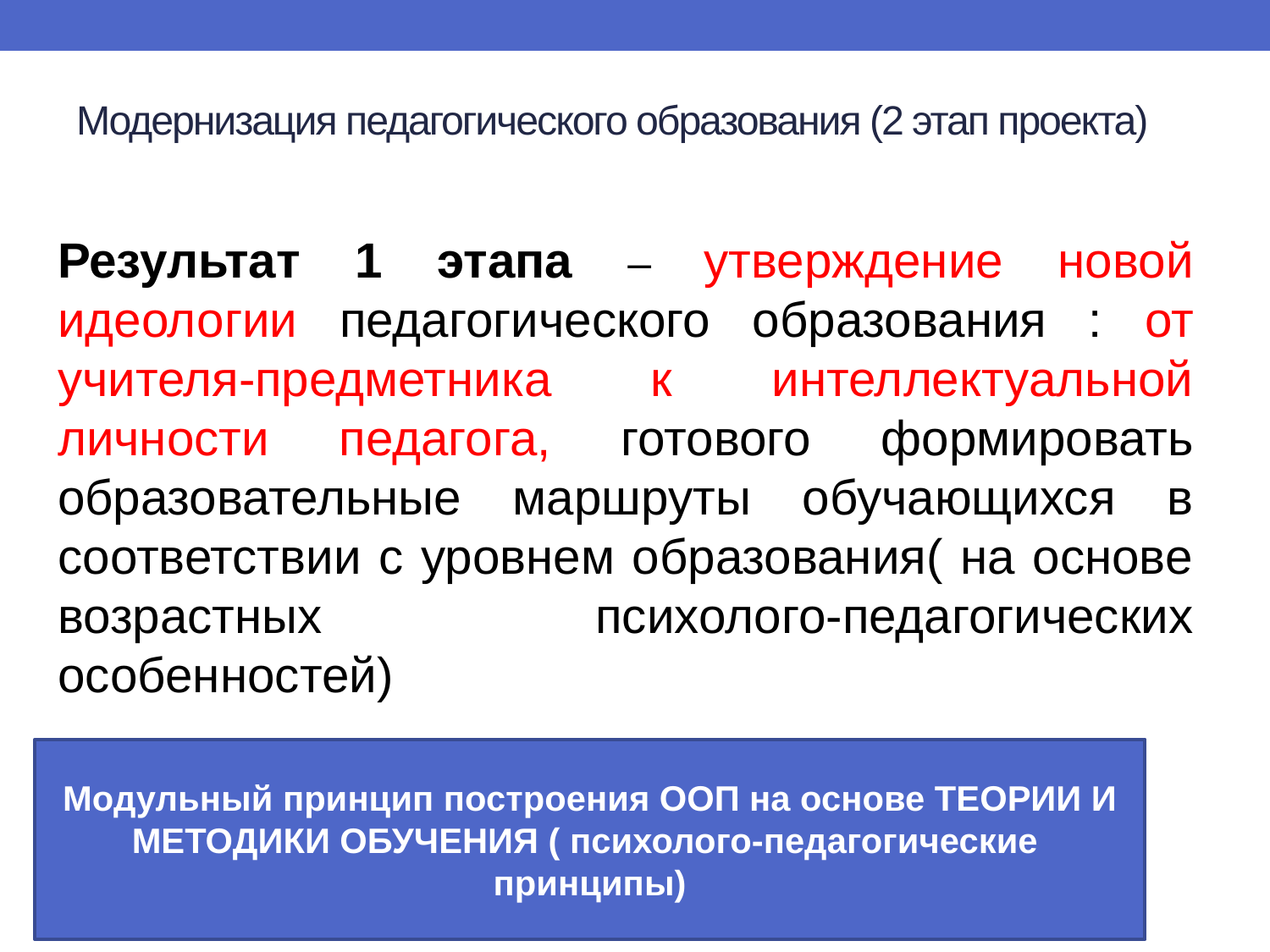

# Модернизация педагогического образования (2 этап проекта)
Результат 1 этапа – утверждение новой идеологии педагогического образования : от учителя-предметника к интеллектуальной личности педагога, готового формировать образовательные маршруты обучающихся в соответствии с уровнем образования( на основе возрастных психолого-педагогических особенностей)
Модульный принцип построения ООП на основе ТЕОРИИ И МЕТОДИКИ ОБУЧЕНИЯ ( психолого-педагогические  принципы)